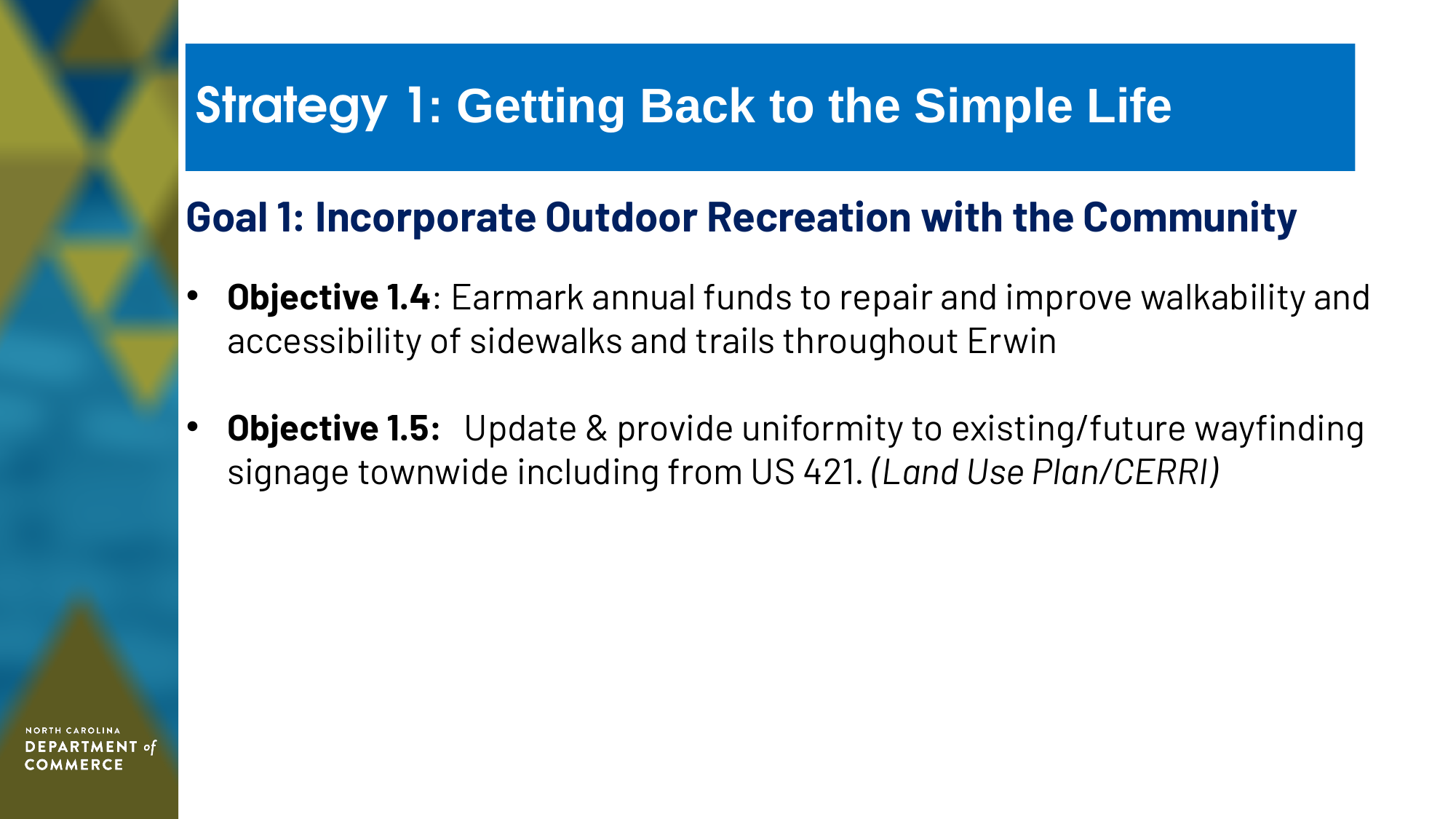

# Strategy 1: Getting Back to the Simple Life
| Goal 1: Incorporate Outdoor Recreation with the Community   Objective 1.4: Earmark annual funds to repair and improve walkability and accessibility of sidewalks and trails throughout Erwin Objective 1.5: Update & provide uniformity to existing/future wayfinding signage townwide including from US 421. (Land Use Plan/CERRI) |
| --- |